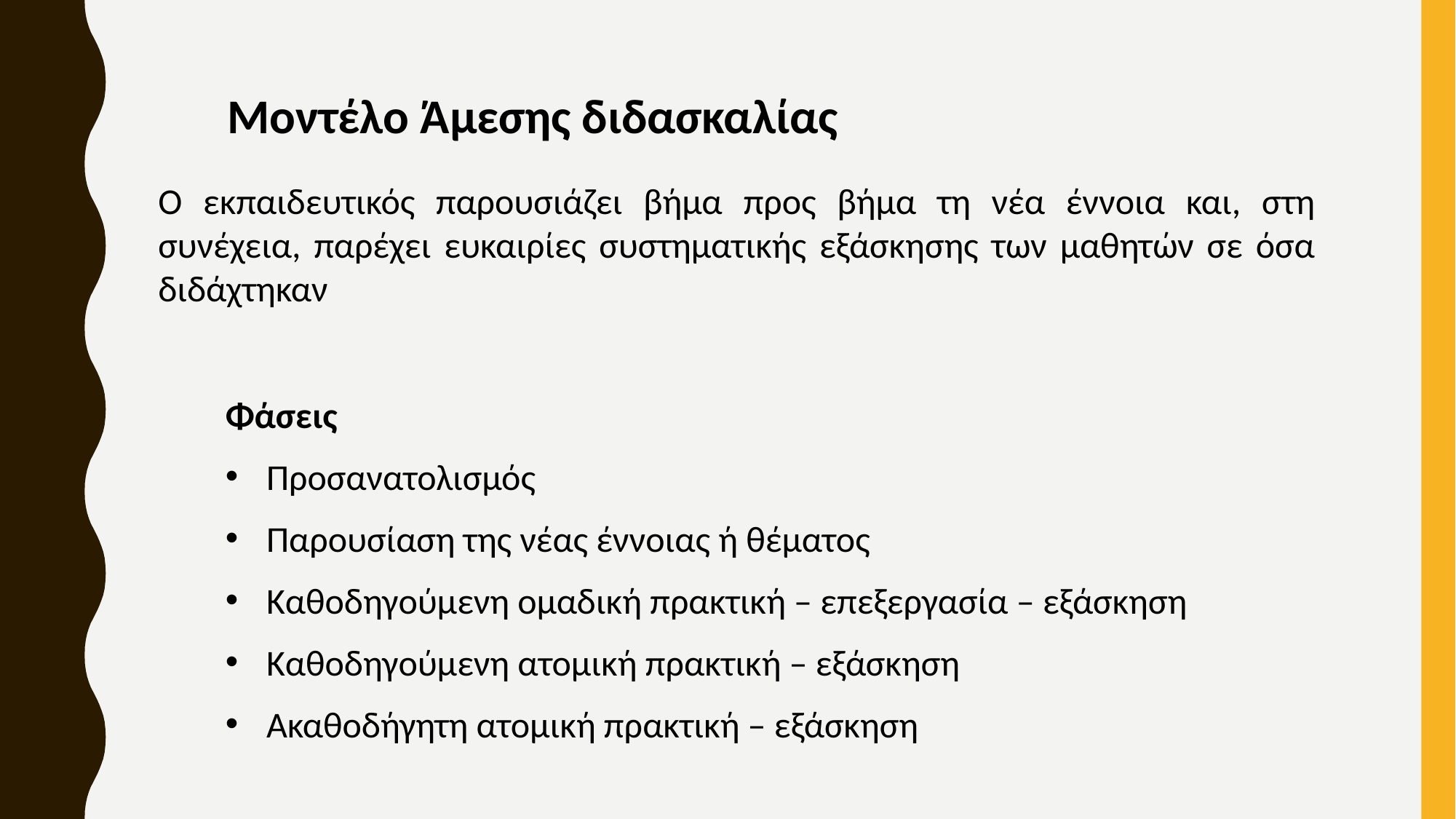

Μοντέλο Άμεσης διδασκαλίας
Ο εκπαιδευτικός παρουσιάζει βήμα προς βήμα τη νέα έννοια και, στη συνέχεια, παρέχει ευκαιρίες συστηματικής εξάσκησης των μαθητών σε όσα διδάχτηκαν
Φάσεις
Προσανατολισμός
Παρουσίαση της νέας έννοιας ή θέματος
Καθοδηγούμενη ομαδική πρακτική – επεξεργασία – εξάσκηση
Καθοδηγούμενη ατομική πρακτική – εξάσκηση
Ακαθοδήγητη ατομική πρακτική – εξάσκηση